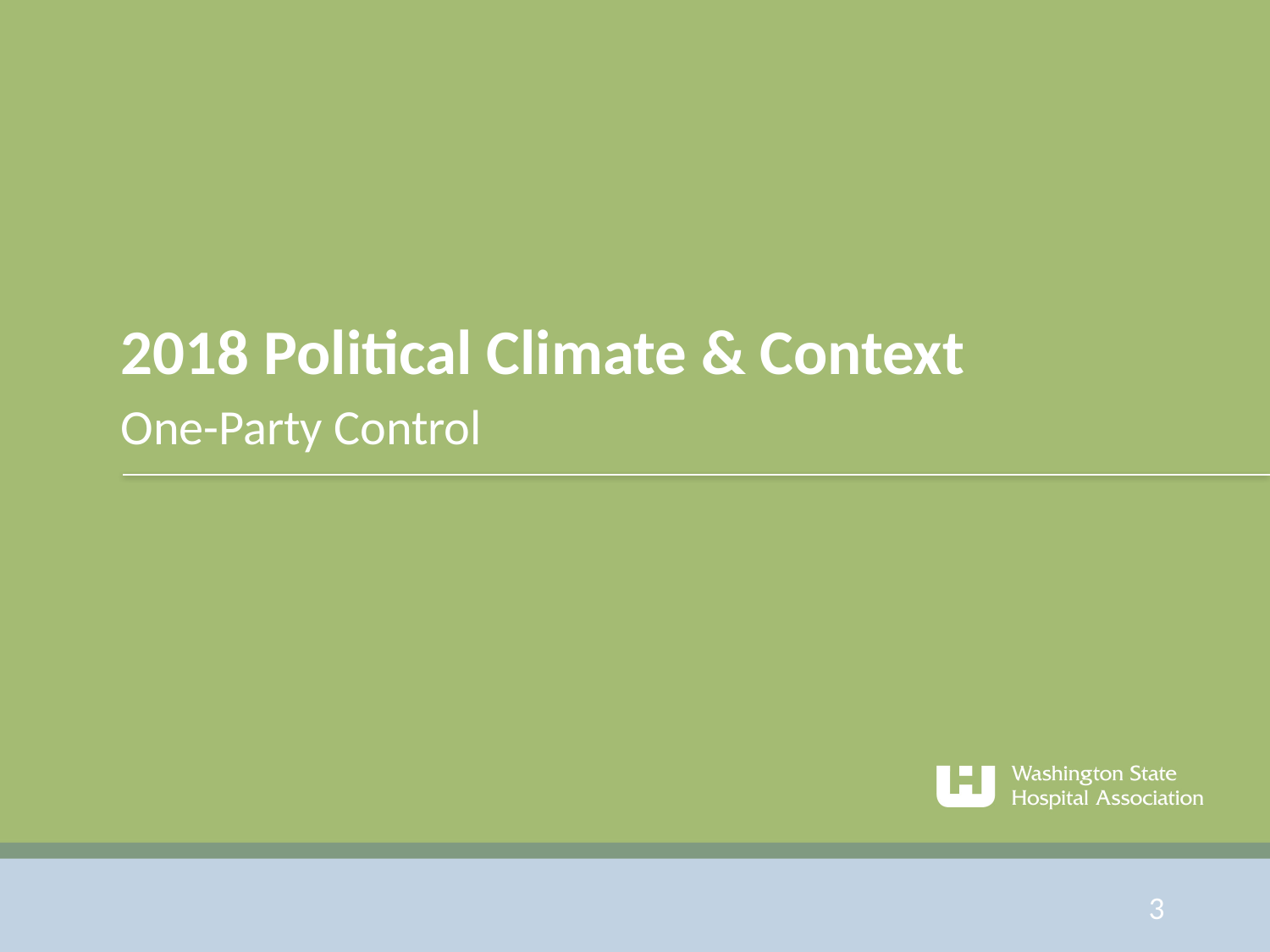

# 2018 Political Climate & Context
One-Party Control

3